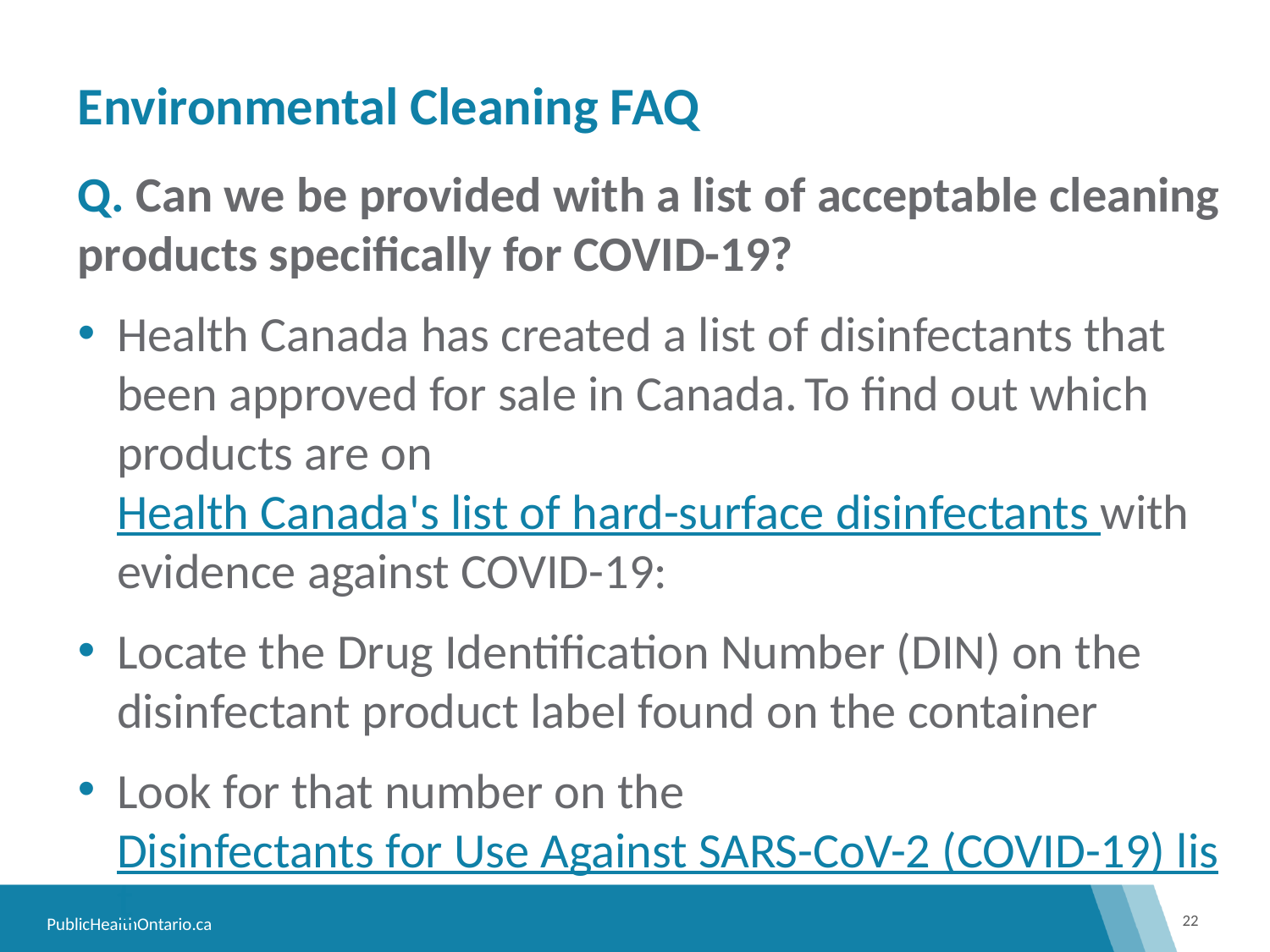

# Environmental Cleaning FAQ
Q. Can we be provided with a list of acceptable cleaning products specifically for COVID-19?
Health Canada has created a list of disinfectants that been approved for sale in Canada. To find out which products are on Health Canada's list of hard-surface disinfectants with evidence against COVID-19:
Locate the Drug Identification Number (DIN) on the disinfectant product label found on the container
Look for that number on the Disinfectants for Use Against SARS-CoV-2 (COVID-19) list

22